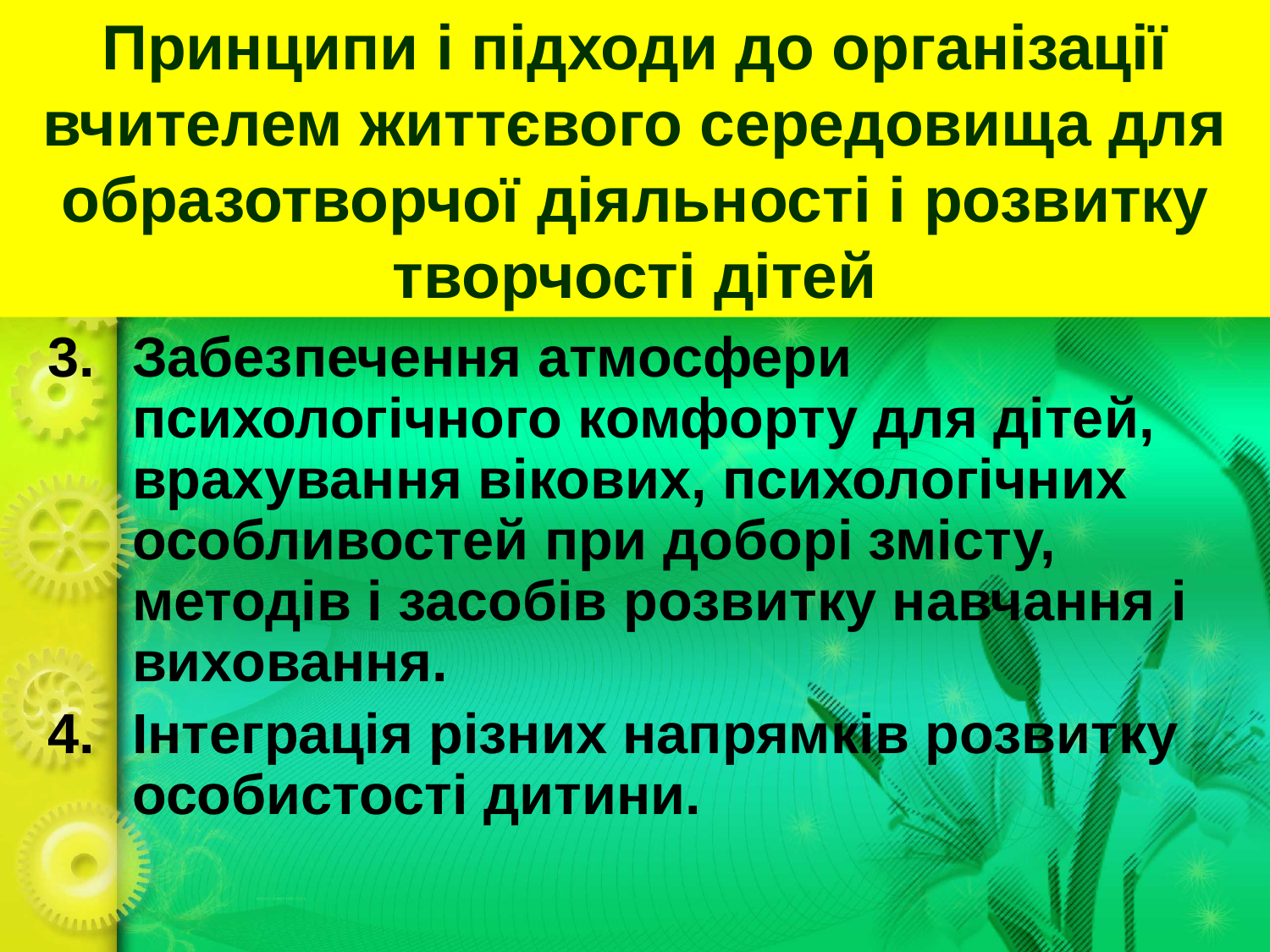

Принципи і підходи до організації вчителем життєвого середовища для образотворчої діяльності і розвитку творчості дітей
Забезпечення атмосфери психологічного комфорту для дітей, врахування вікових, психологічних особливостей при доборі змісту, методів і засобів розвитку навчання і виховання.
Інтеграція різних напрямків розвитку особистості дитини.